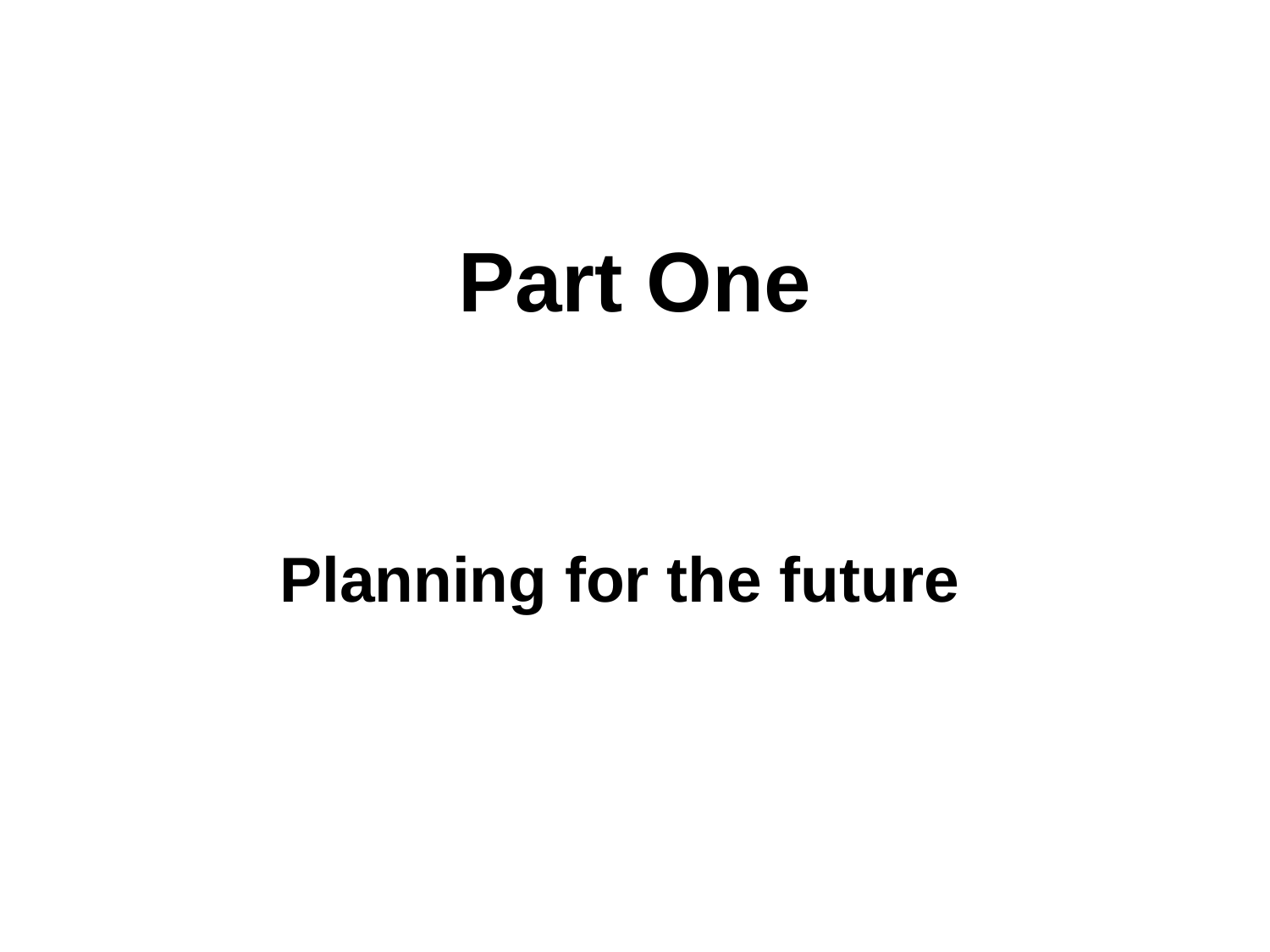

# Part One
Planning for the future